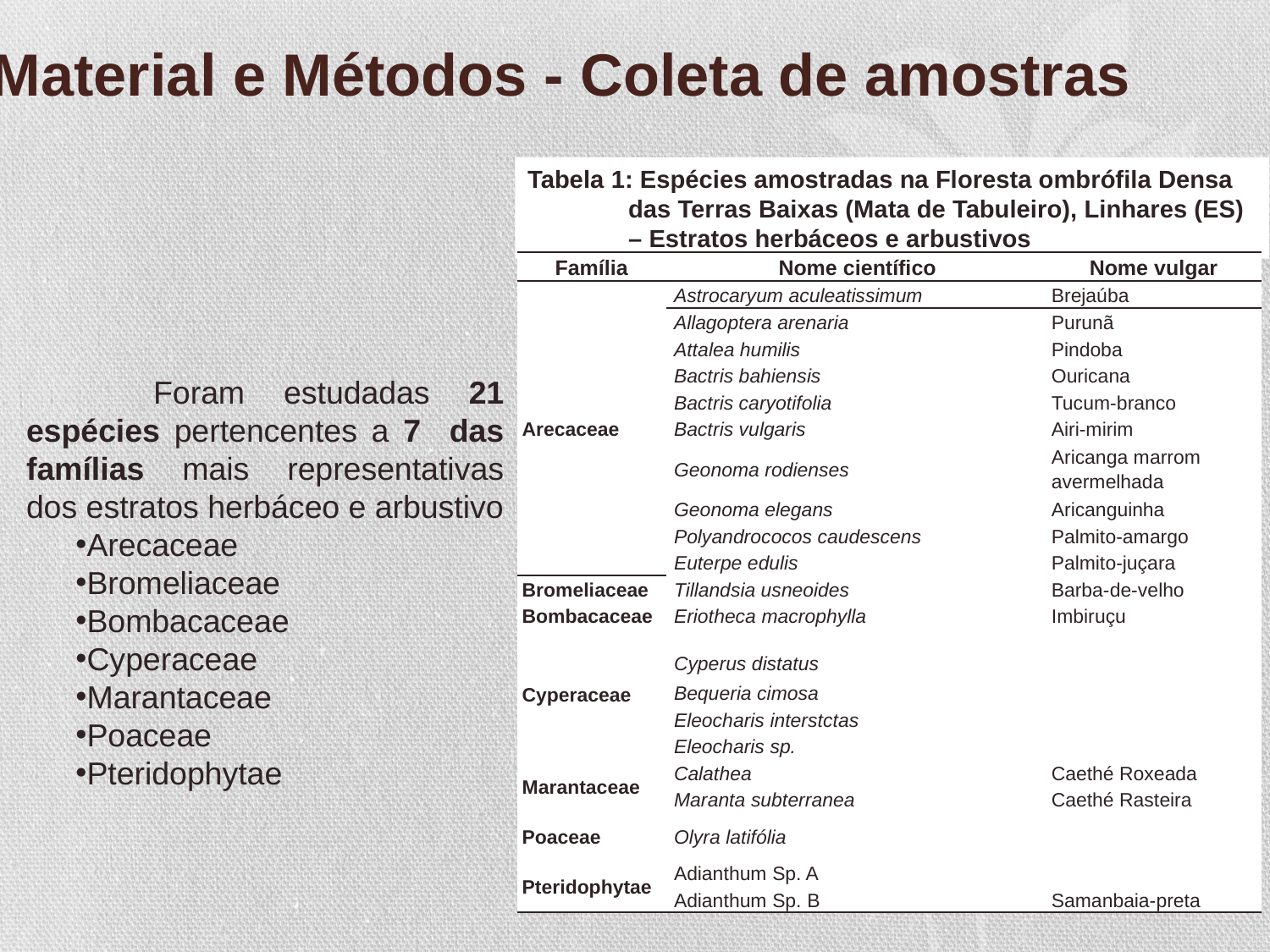

# Material e Métodos - Coleta de amostras
Tabela 1: Espécies amostradas na Floresta ombrófila Densa das Terras Baixas (Mata de Tabuleiro), Linhares (ES) – Estratos herbáceos e arbustivos
| Família | Nome científico | Nome vulgar |
| --- | --- | --- |
| Arecaceae | Astrocaryum aculeatissimum | Brejaúba |
|  | Allagoptera arenaria | Purunã |
|  | Attalea humilis | Pindoba |
|  | Bactris bahiensis | Ouricana |
|  | Bactris caryotifolia | Tucum-branco |
|  | Bactris vulgaris | Airi-mirim |
|  | Geonoma rodienses | Aricanga marrom avermelhada |
|  | Geonoma elegans | Aricanguinha |
|  | Polyandrococos caudescens | Palmito-amargo |
|  | Euterpe edulis | Palmito-juçara |
| Bromeliaceae | Tillandsia usneoides | Barba-de-velho |
| Bombacaceae | Eriotheca macrophylla | Imbiruçu |
| Cyperaceae | Cyperus distatus |  |
|  | Bequeria cimosa |  |
|  | Eleocharis interstctas |  |
|  | Eleocharis sp. |  |
| Marantaceae | Calathea | Caethé Roxeada |
|  | Maranta subterranea | Caethé Rasteira |
| Poaceae | Olyra latifólia |  |
|  |  |  |
| Pteridophytae | Adianthum Sp. A |  |
|  | Adianthum Sp. B | Samanbaia-preta |
	Foram estudadas 21 espécies pertencentes a 7  das famílias mais representativas dos estratos herbáceo e arbustivo
Arecaceae
Bromeliaceae
Bombacaceae
Cyperaceae
Marantaceae
Poaceae
Pteridophytae